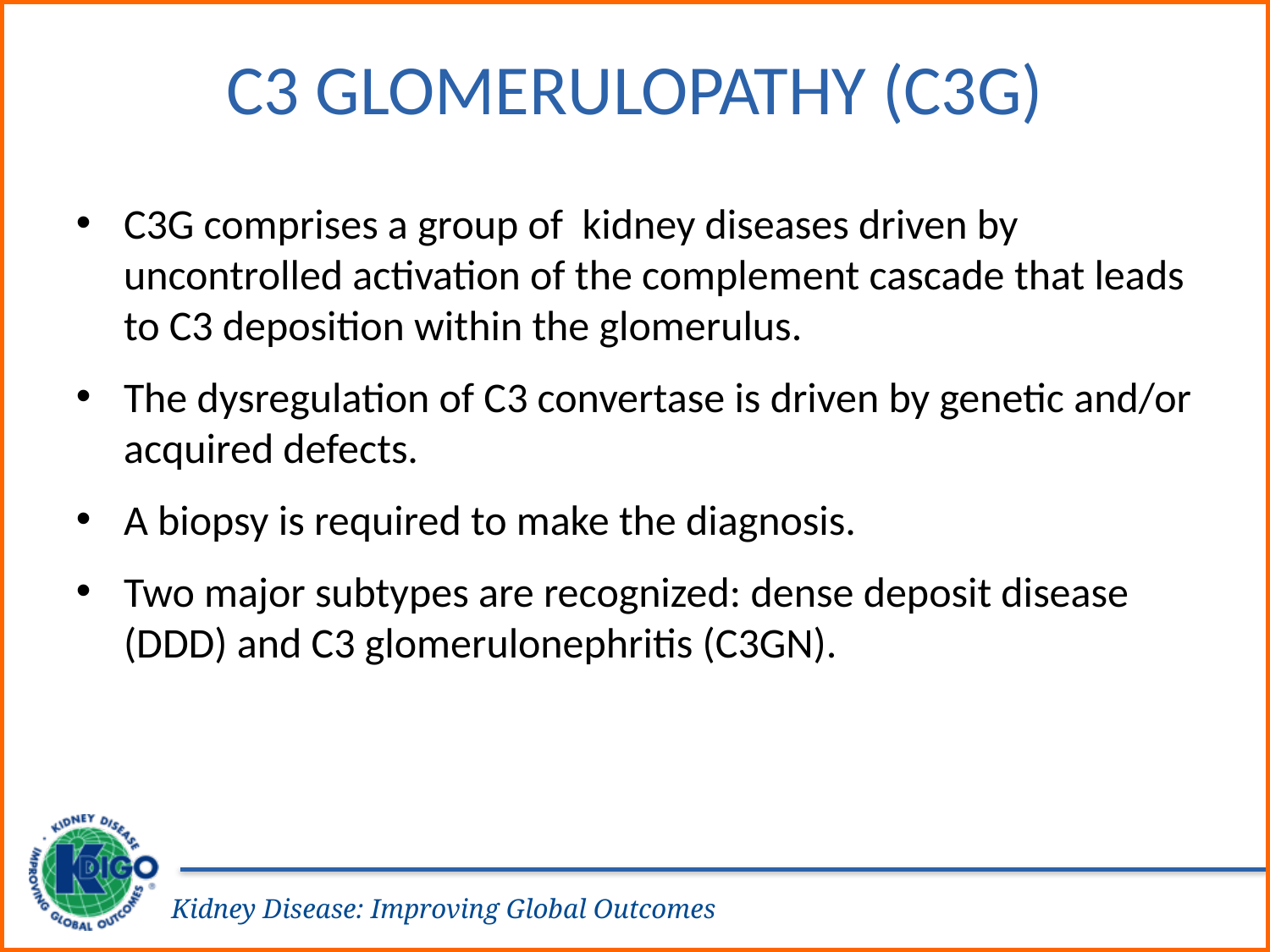

# C3 Glomerulopathy (C3G)
C3G comprises a group of  kidney diseases driven by uncontrolled activation of the complement cascade that leads to C3 deposition within the glomerulus.
The dysregulation of C3 convertase is driven by genetic and/or acquired defects.
A biopsy is required to make the diagnosis.
Two major subtypes are recognized: dense deposit disease (DDD) and C3 glomerulonephritis (C3GN).